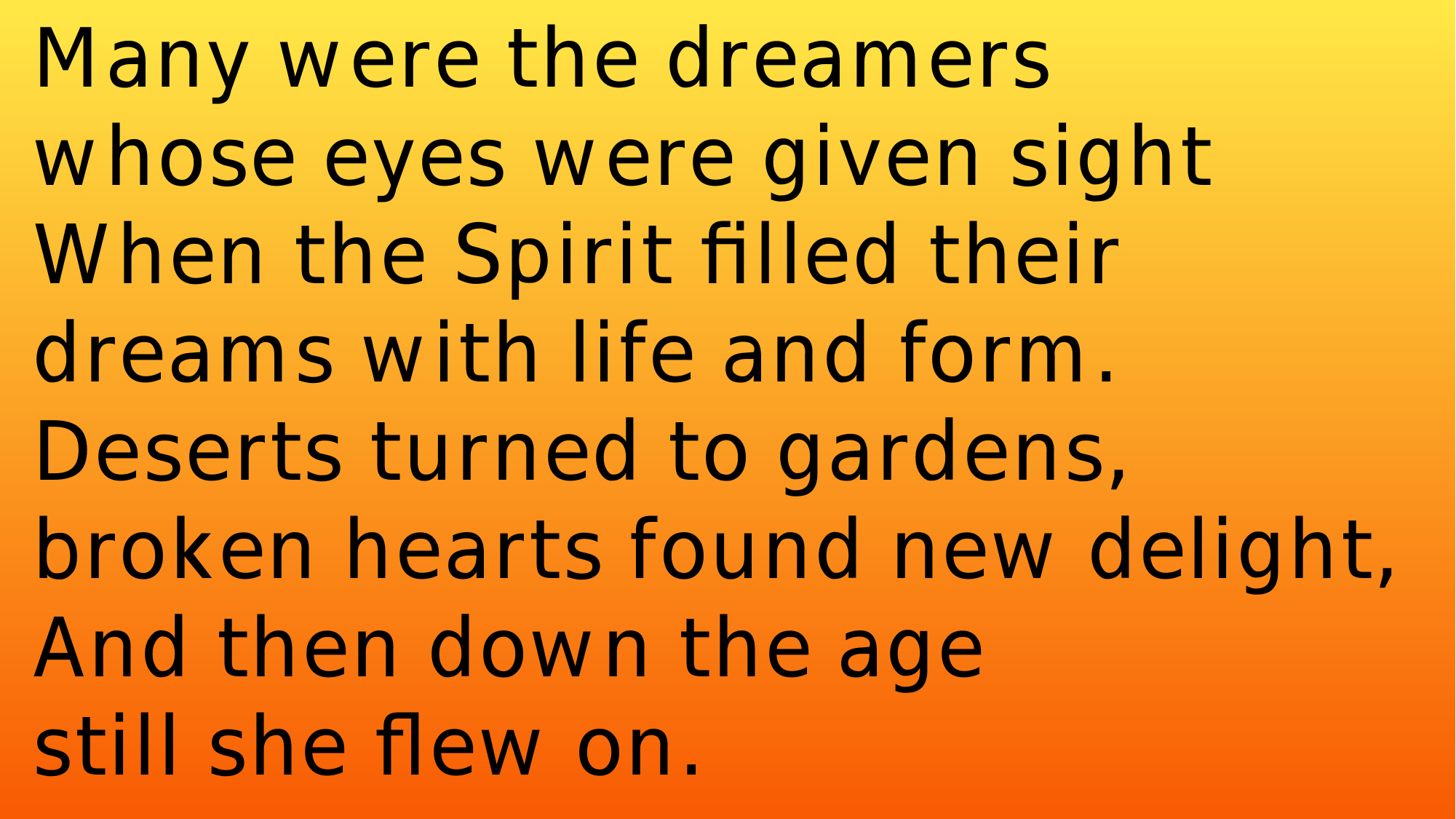

Many were the dreamers
 whose eyes were given sight
 When the Spirit filled their
 dreams with life and form.
 Deserts turned to gardens,
 broken hearts found new delight,
 And then down the age
 still she flew on.